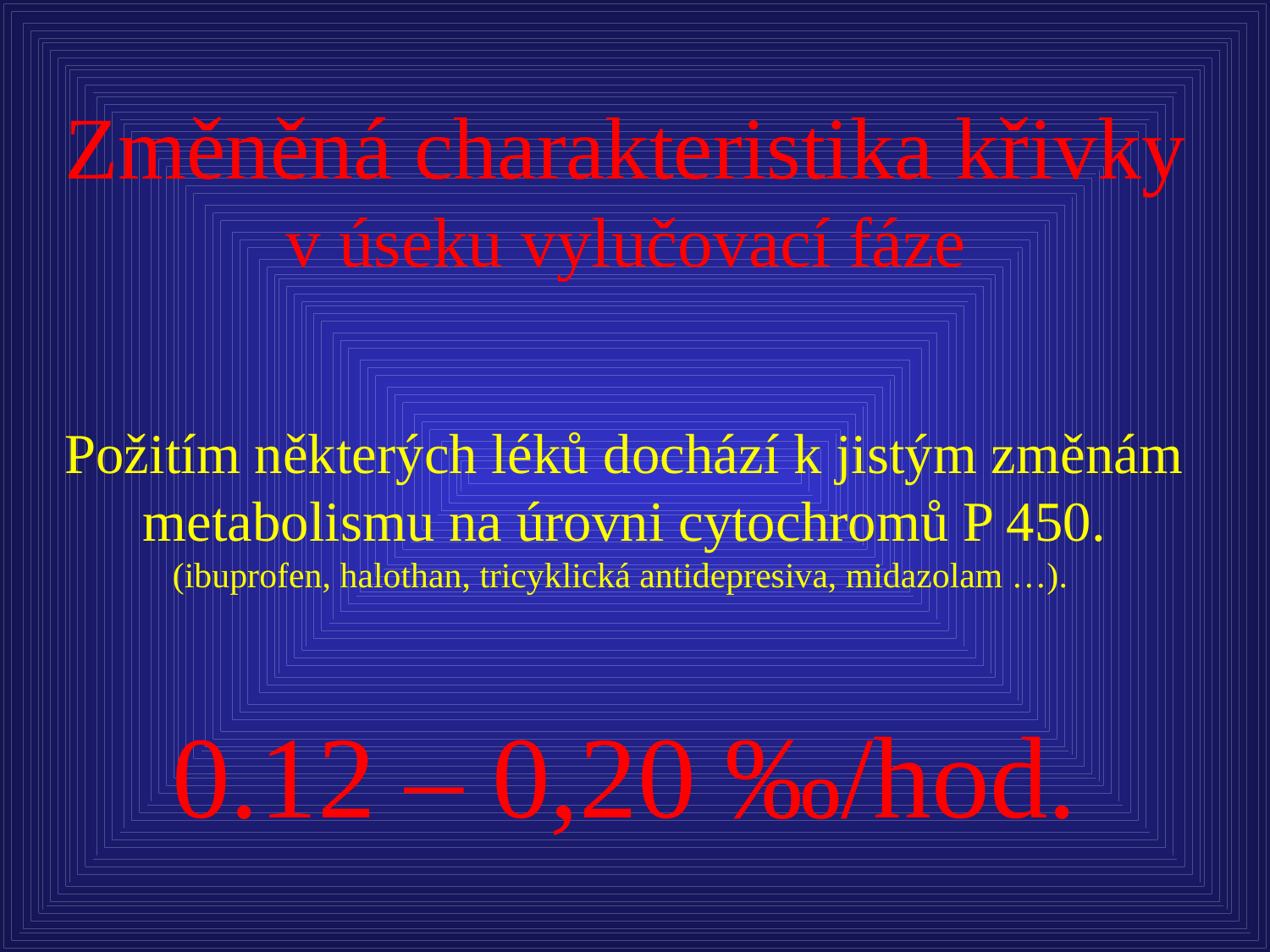

# Změněná charakteristika křivky v úseku vylučovací fáze
Požitím některých léků dochází k jistým změnám metabolismu na úrovni cytochromů P 450.
(ibuprofen, halothan, tricyklická antidepresiva, midazolam …).
0.12 – 0,20 ‰/hod.